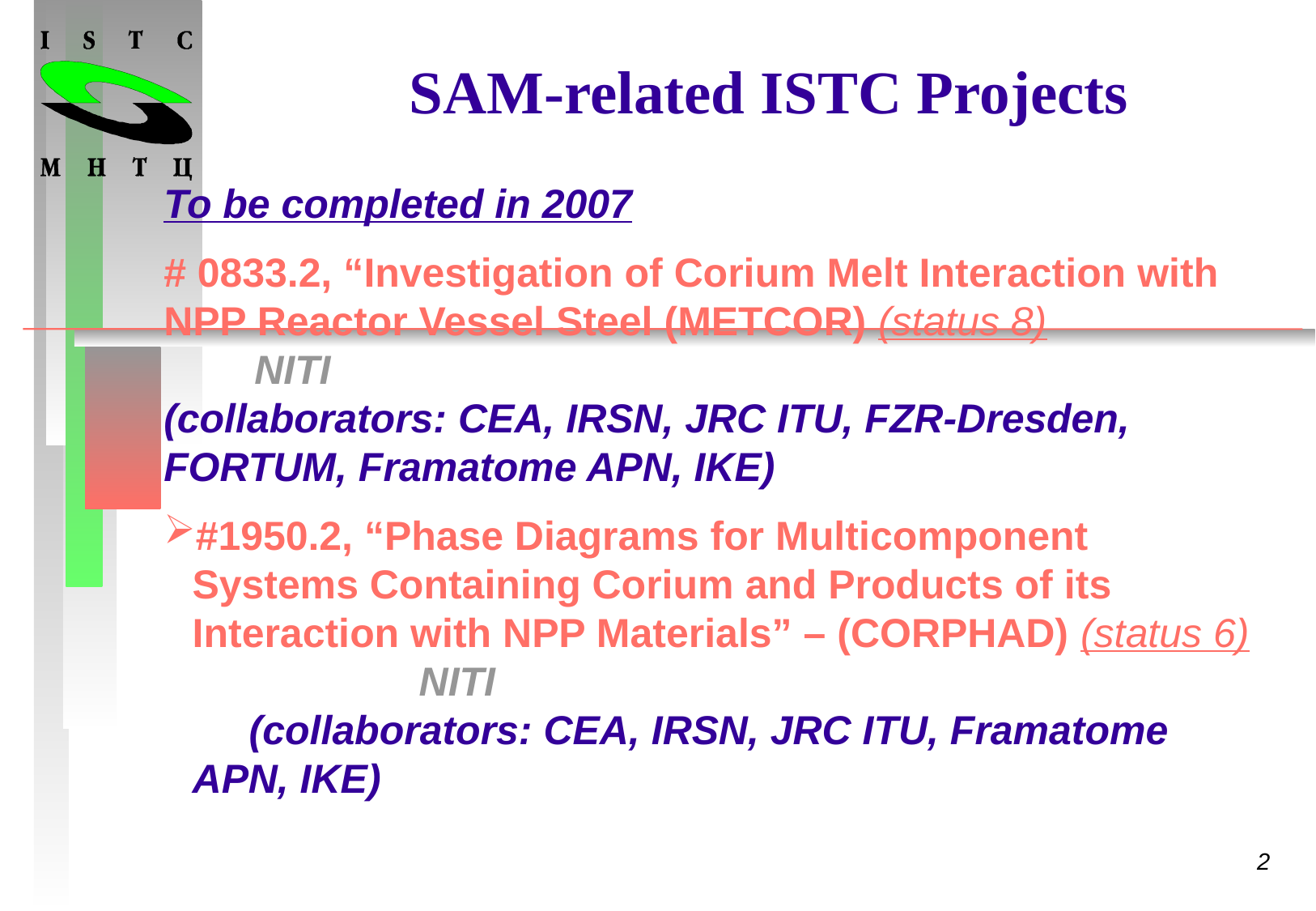

# SAM-related ISTC Projects
To be completed in 2007
# 0833.2, “Investigation of Corium Melt Interaction with NPP Reactor Vessel Steel (METCOR) (status 8)                           NITI                                                                        (collaborators: CEA, IRSN, JRC ITU, FZR-Dresden, FORTUM, Framatome APN, IKE)
#1950.2, “Phase Diagrams for Multicomponent Systems Containing Corium and Products of its Interaction with NPP Materials” – (CORPHAD) (status 6)                     NITI                                                                        (collaborators: CEA, IRSN, JRC ITU, Framatome APN, IKE)
2